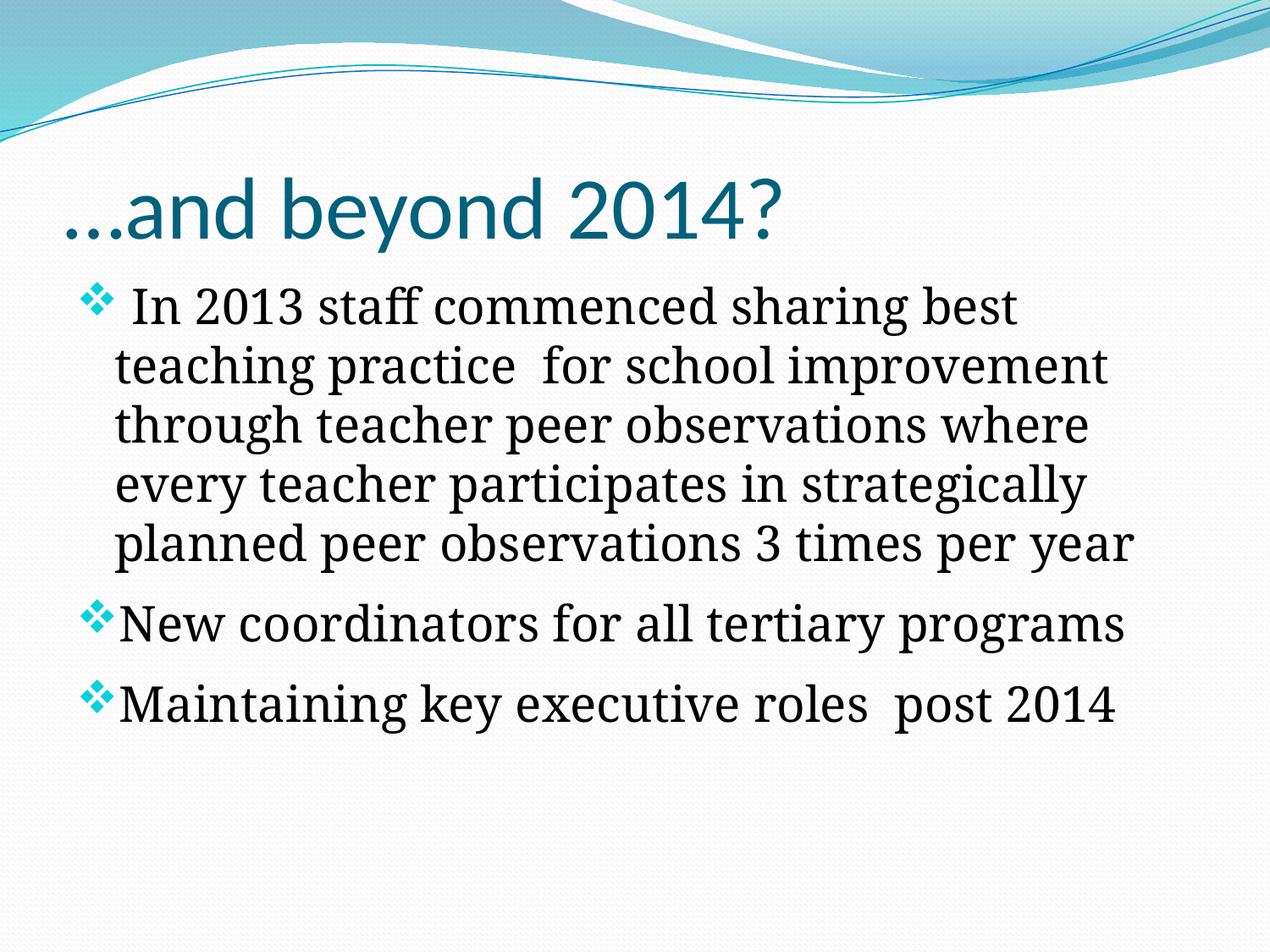

# …and beyond 2014?
 In 2013 staff commenced sharing best teaching practice  for school improvement through teacher peer observations where every teacher participates in strategically planned peer observations 3 times per year
New coordinators for all tertiary programs
Maintaining key executive roles  post 2014